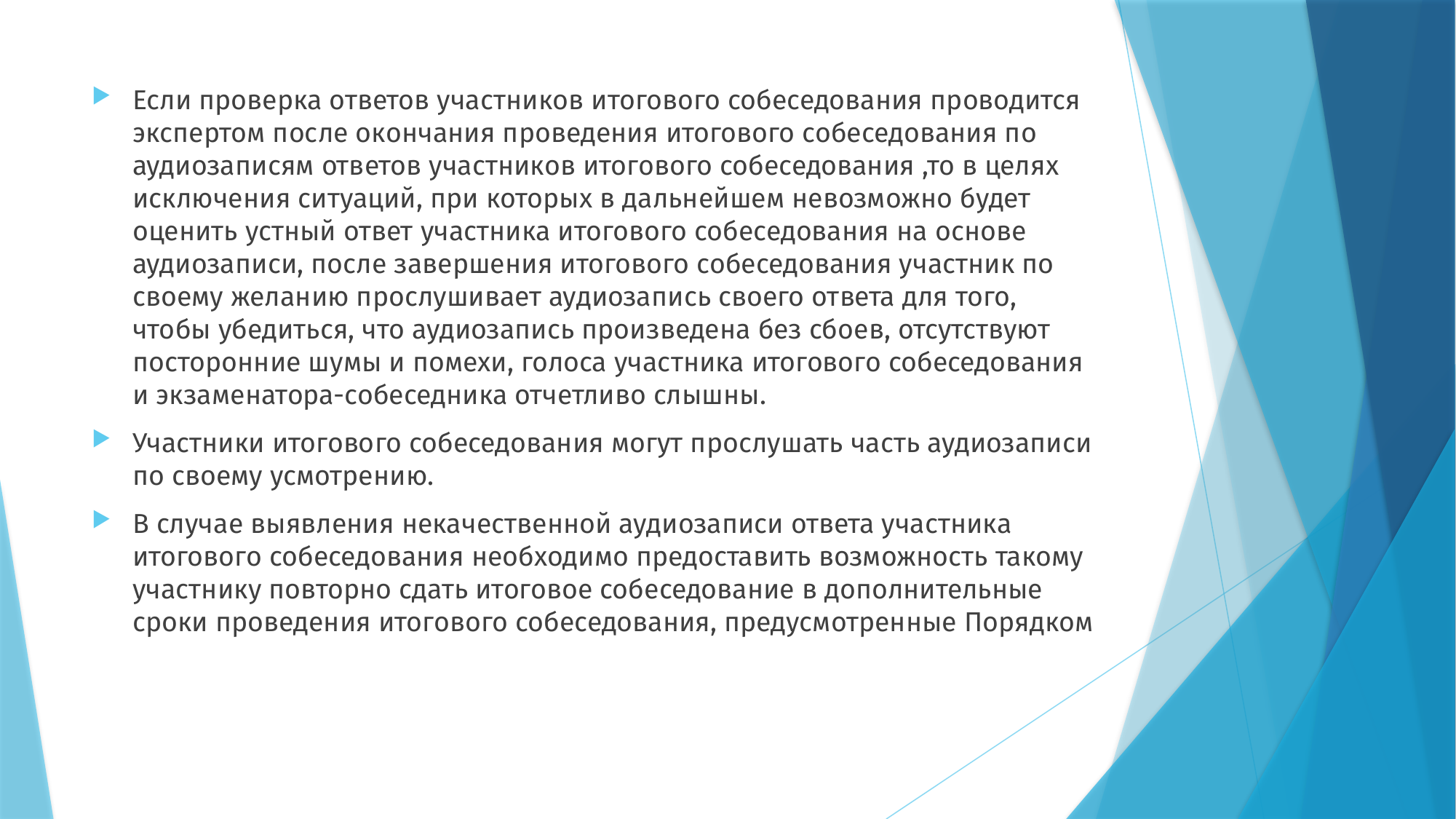

Если проверка ответов участников итогового собеседования проводится экспертом после окончания проведения итогового собеседования по аудиозаписям ответов участников итогового собеседования ,то в целях исключения ситуаций, при которых в дальнейшем невозможно будет оценить устный ответ участника итогового собеседования на основе аудиозаписи, после завершения итогового собеседования участник по своему желанию прослушивает аудиозапись своего ответа для того, чтобы убедиться, что аудиозапись произведена без сбоев, отсутствуют посторонние шумы и помехи, голоса участника итогового собеседования и экзаменатора-собеседника отчетливо слышны.
Участники итогового собеседования могут прослушать часть аудиозаписи по своему усмотрению.
В случае выявления некачественной аудиозаписи ответа участника итогового собеседования необходимо предоставить возможность такому участнику повторно сдать итоговое собеседование в дополнительные сроки проведения итогового собеседования, предусмотренные Порядком